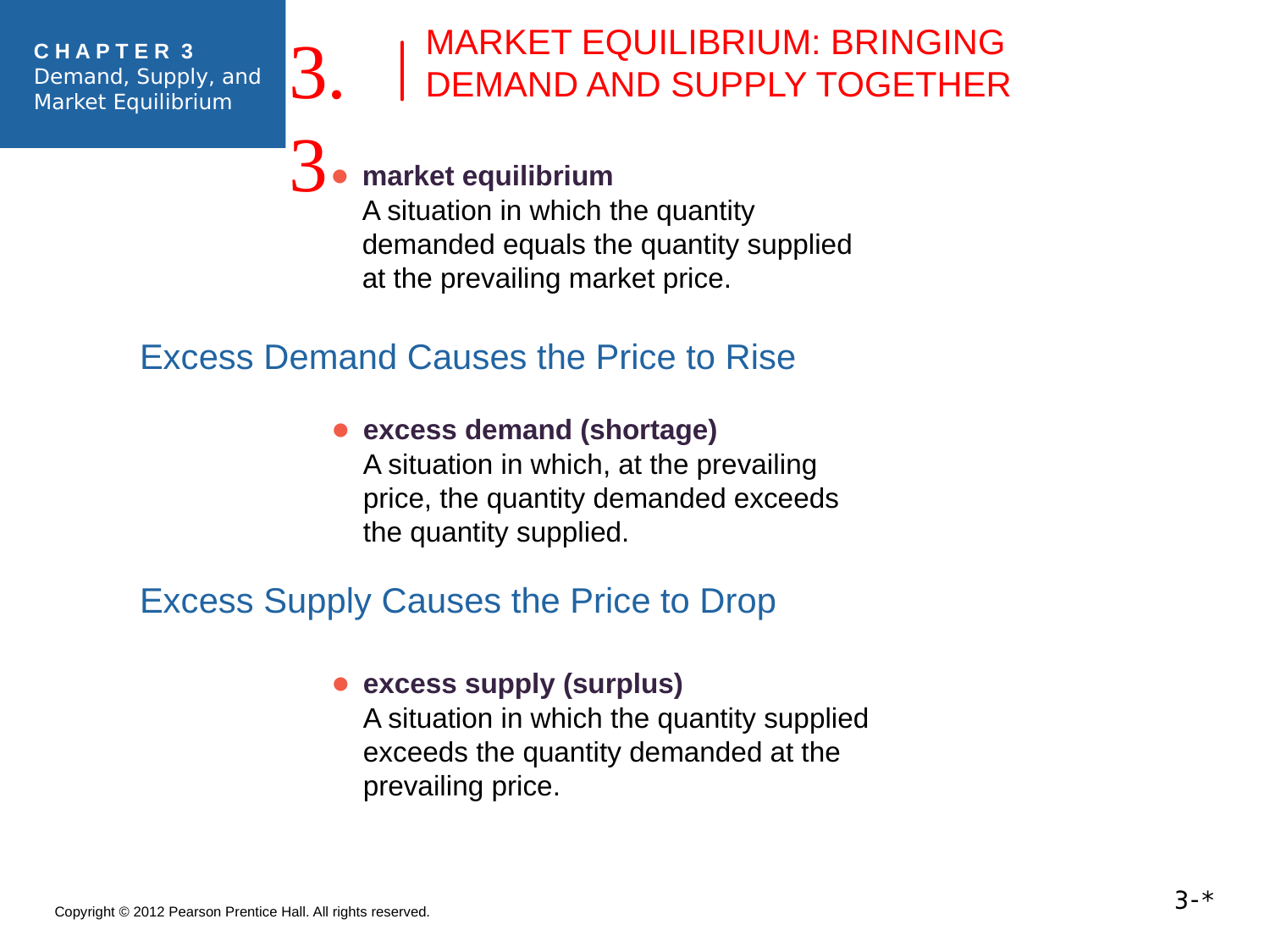

3.3
MARKET EQUILIBRIUM: BRINGING
DEMAND AND SUPPLY TOGETHER
●	market equilibrium
A situation in which the quantity demanded equals the quantity supplied at the prevailing market price.
Excess Demand Causes the Price to Rise
●	excess demand (shortage)
A situation in which, at the prevailing price, the quantity demanded exceeds the quantity supplied.
Excess Supply Causes the Price to Drop
●	excess supply (surplus)
	A situation in which the quantity supplied exceeds the quantity demanded at the prevailing price.